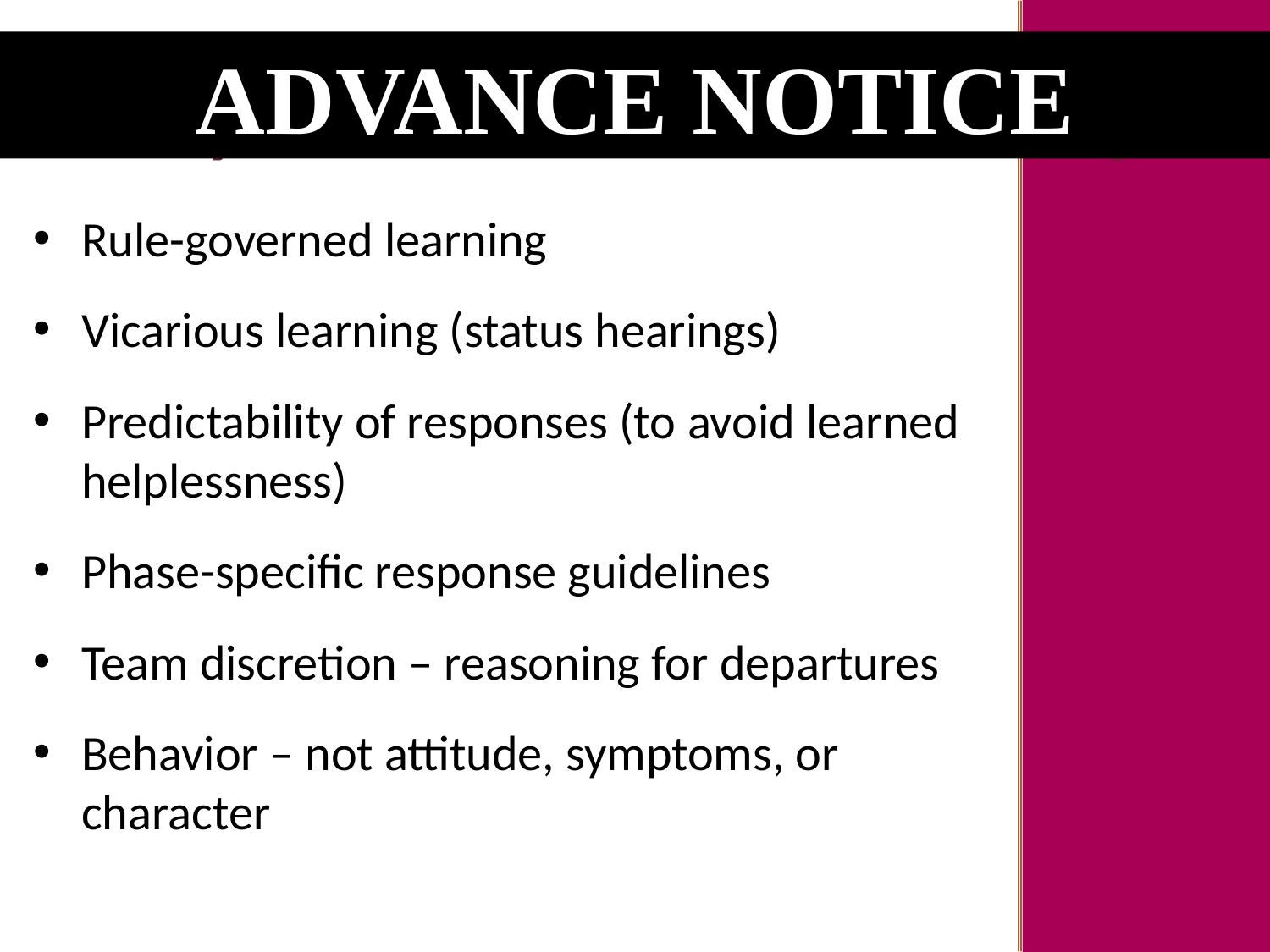

Advance Notice
# Key Moments in NADCP History
Rule-governed learning
Vicarious learning (status hearings)
Predictability of responses (to avoid learned helplessness)
Phase-specific response guidelines
Team discretion – reasoning for departures
Behavior – not attitude, symptoms, or character